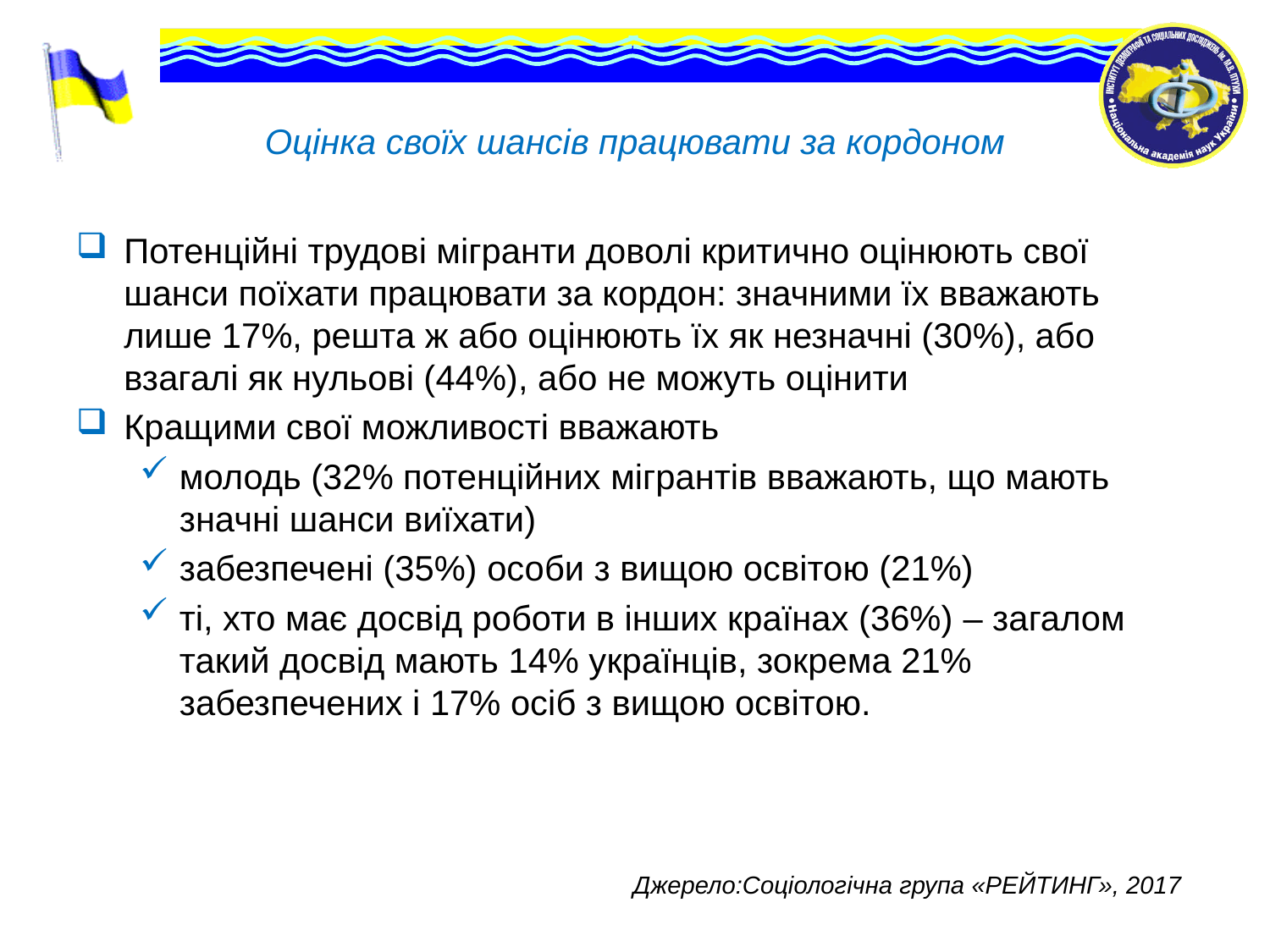

# Оцінка своїх шансів працювати за кордоном
Потенційні трудові мігранти доволі критично оцінюють свої шанси поїхати працювати за кордон: значними їх вважають лише 17%, решта ж або оцінюють їх як незначні (30%), або взагалі як нульові (44%), або не можуть оцінити
Кращими свої можливості вважають
молодь (32% потенційних мігрантів вважають, що мають значні шанси виїхати)
забезпечені (35%) особи з вищою освітою (21%)
ті, хто має досвід роботи в інших країнах (36%) – загалом такий досвід мають 14% українців, зокрема 21% забезпечених і 17% осіб з вищою освітою.
Джерело:Соціологічна група «РЕЙТИНГ», 2017